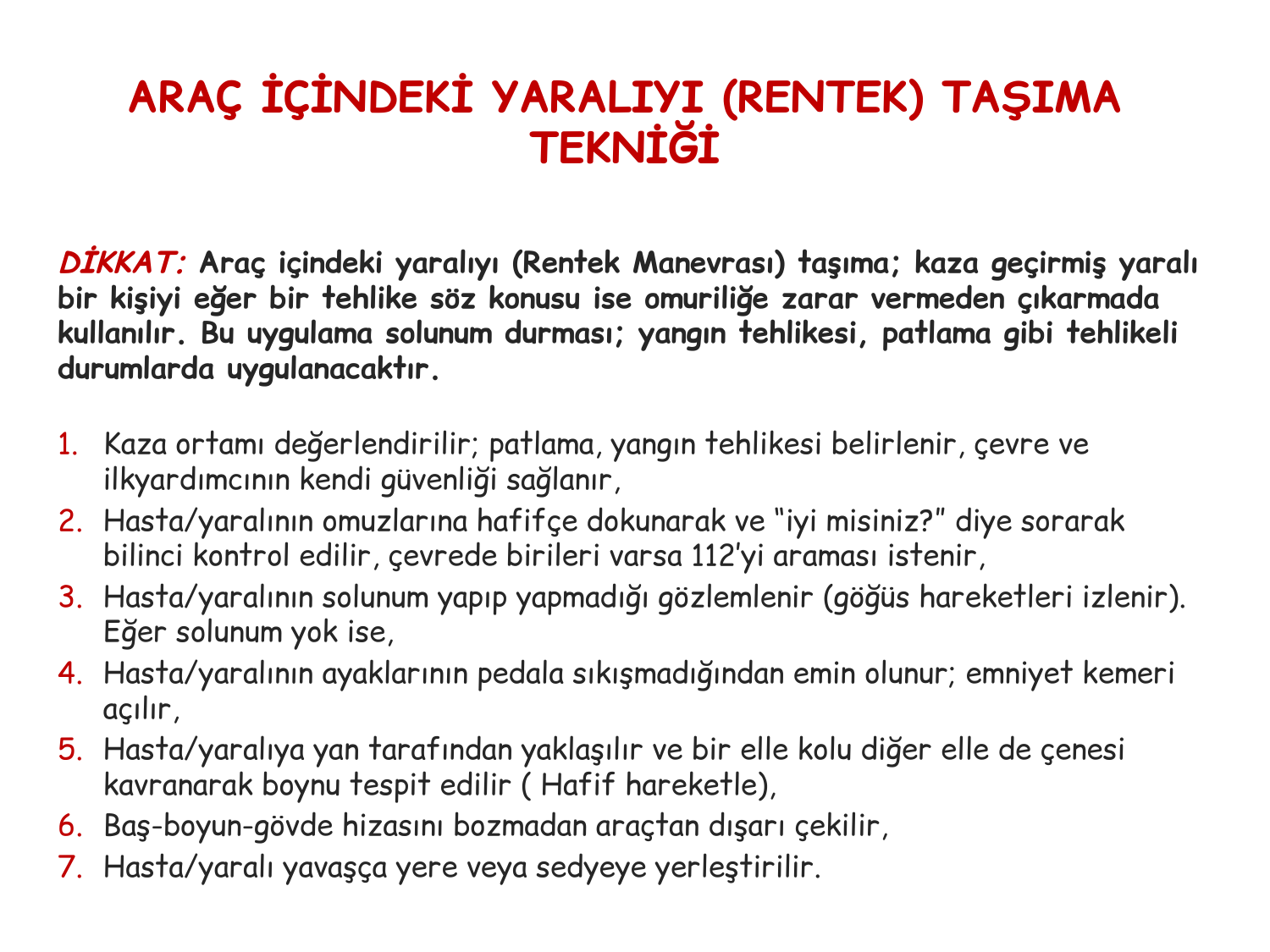

# ARAÇ İÇİNDEKİ YARALIYI (RENTEK) TAŞIMA TEKNİĞİ

DİKKAT: Araç içindeki yaralıyı (Rentek Manevrası) taşıma; kaza geçirmiş yaralı bir kişiyi eğer bir tehlike söz konusu ise omuriliğe zarar vermeden çıkarmada kullanılır. Bu uygulama solunum durması; yangın tehlikesi, patlama gibi tehlikeli durumlarda uygulanacaktır.

Kaza ortamı değerlendirilir; patlama, yangın tehlikesi belirlenir, çevre ve ilkyardımcının kendi güvenliği sağlanır,
Hasta/yaralının omuzlarına hafifçe dokunarak ve “iyi misiniz?” diye sorarak bilinci kontrol edilir, çevrede birileri varsa 112’yi araması istenir,
Hasta/yaralının solunum yapıp yapmadığı gözlemlenir (göğüs hareketleri izlenir). Eğer solunum yok ise,
Hasta/yaralının ayaklarının pedala sıkışmadığından emin olunur; emniyet kemeri açılır,
Hasta/yaralıya yan tarafından yaklaşılır ve bir elle kolu diğer elle de çenesi kavranarak boynu tespit edilir ( Hafif hareketle),
Baş-boyun-gövde hizasını bozmadan araçtan dışarı çekilir,
Hasta/yaralı yavaşça yere veya sedyeye yerleştirilir.